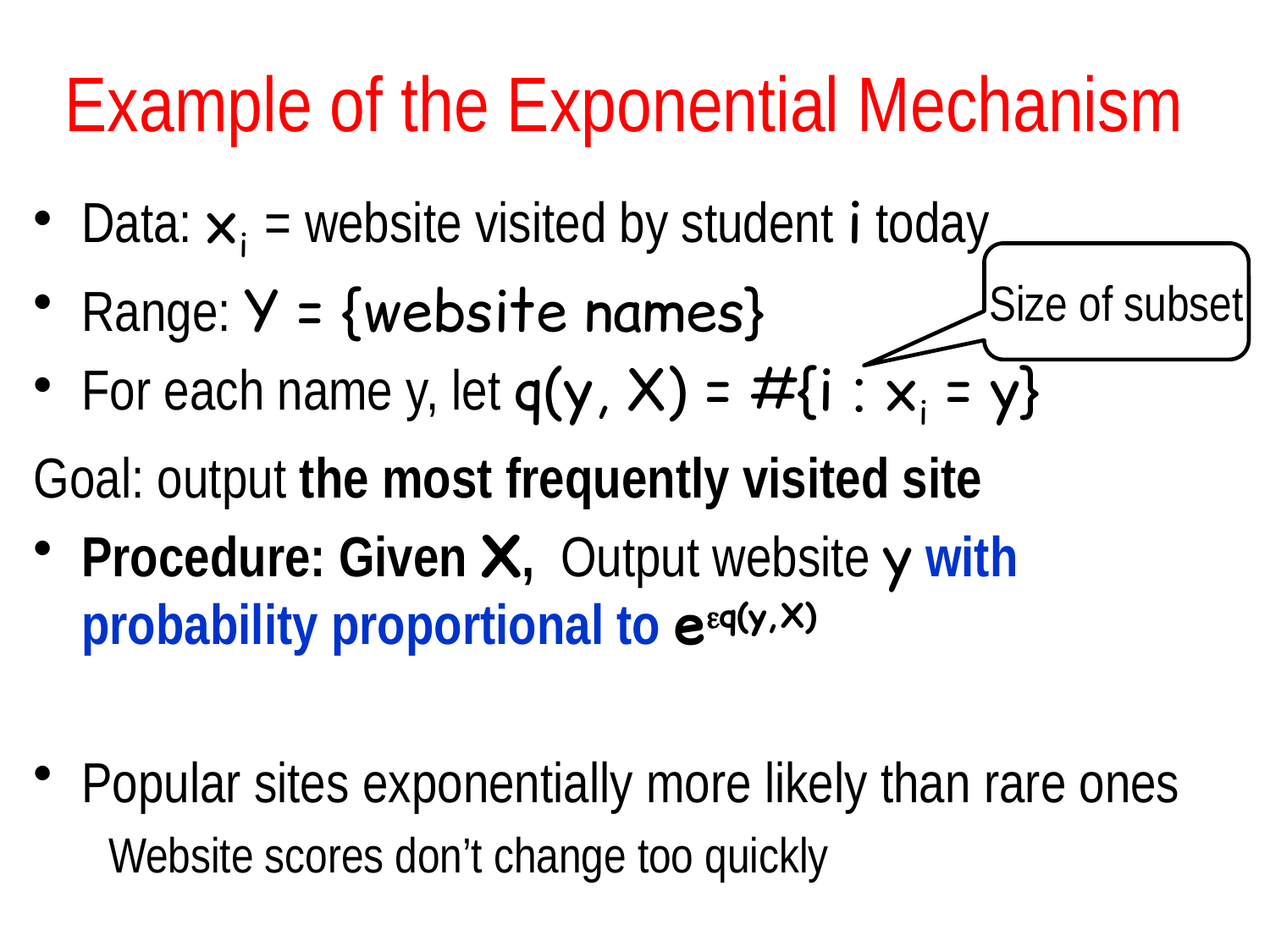

# Example of the Exponential Mechanism
Data: xi = website visited by student i today
Range: Y = {website names}
For each name y, let q(y, X) = #{i : xi = y}
Goal: output the most frequently visited site
Procedure: Given X,  Output website y with probability proportional to eεq(y,X)

Popular sites exponentially more likely than rare ones
 Website scores don’t change too quickly

Size of subset